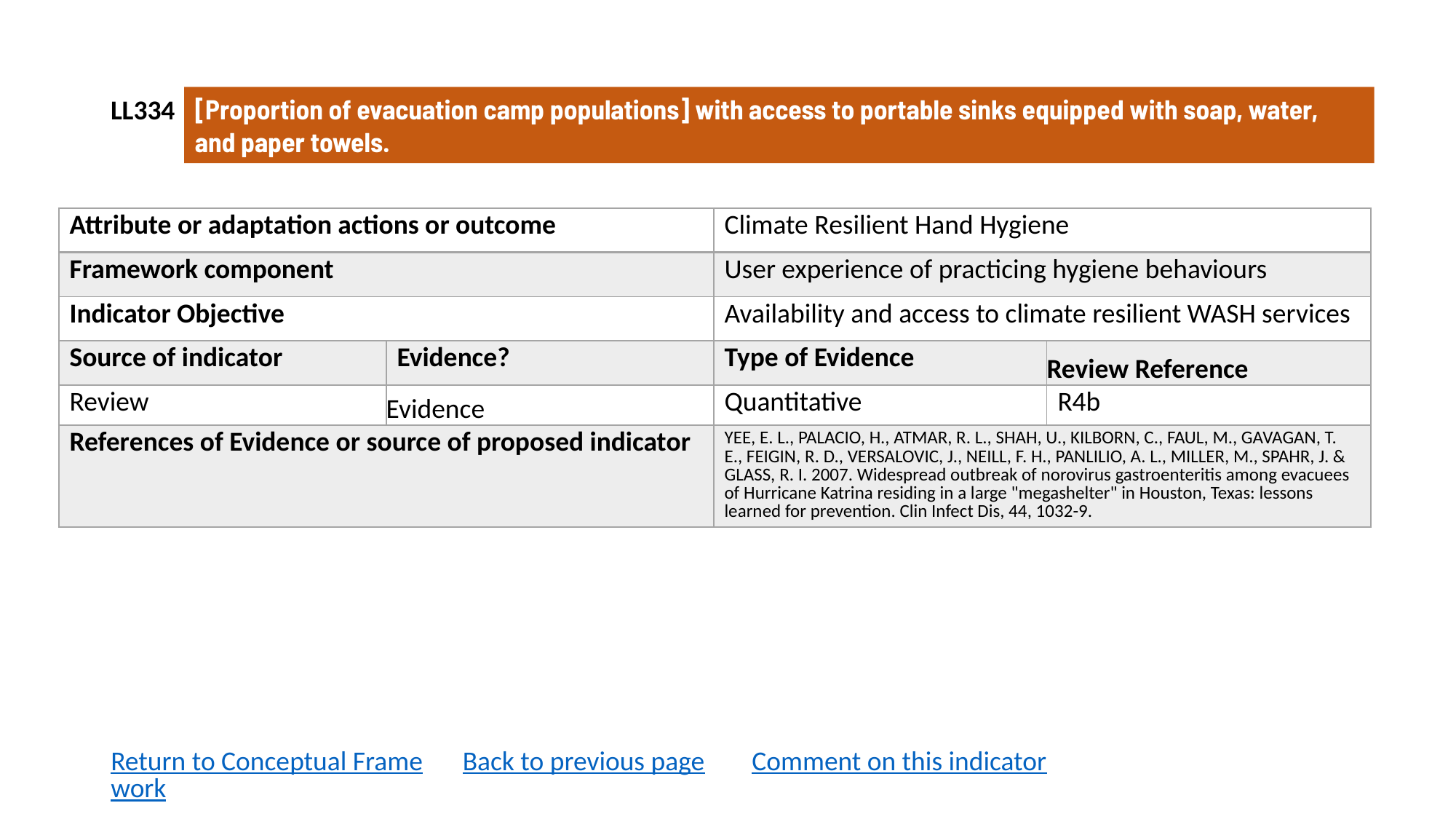

LL334
[Proportion of evacuation camp populations] with access to portable sinks equipped with soap, water, and paper towels.
| Attribute or adaptation actions or outcome |  | Climate Resilient Hand Hygiene |  |
| --- | --- | --- | --- |
| Framework component |  | User experience of practicing hygiene behaviours |  |
| Indicator Objective |  | Availability and access to climate resilient WASH services |  |
| Source of indicator | Evidence? | Type of Evidence | Review Reference |
| Review | Evidence | Quantitative | R4b |
| References of Evidence or source of proposed indicator |  | YEE, E. L., PALACIO, H., ATMAR, R. L., SHAH, U., KILBORN, C., FAUL, M., GAVAGAN, T. E., FEIGIN, R. D., VERSALOVIC, J., NEILL, F. H., PANLILIO, A. L., MILLER, M., SPAHR, J. & GLASS, R. I. 2007. Widespread outbreak of norovirus gastroenteritis among evacuees of Hurricane Katrina residing in a large "megashelter" in Houston, Texas: lessons learned for prevention. Clin Infect Dis, 44, 1032-9. |  |
Return to Conceptual Framework
Back to previous page
Comment on this indicator